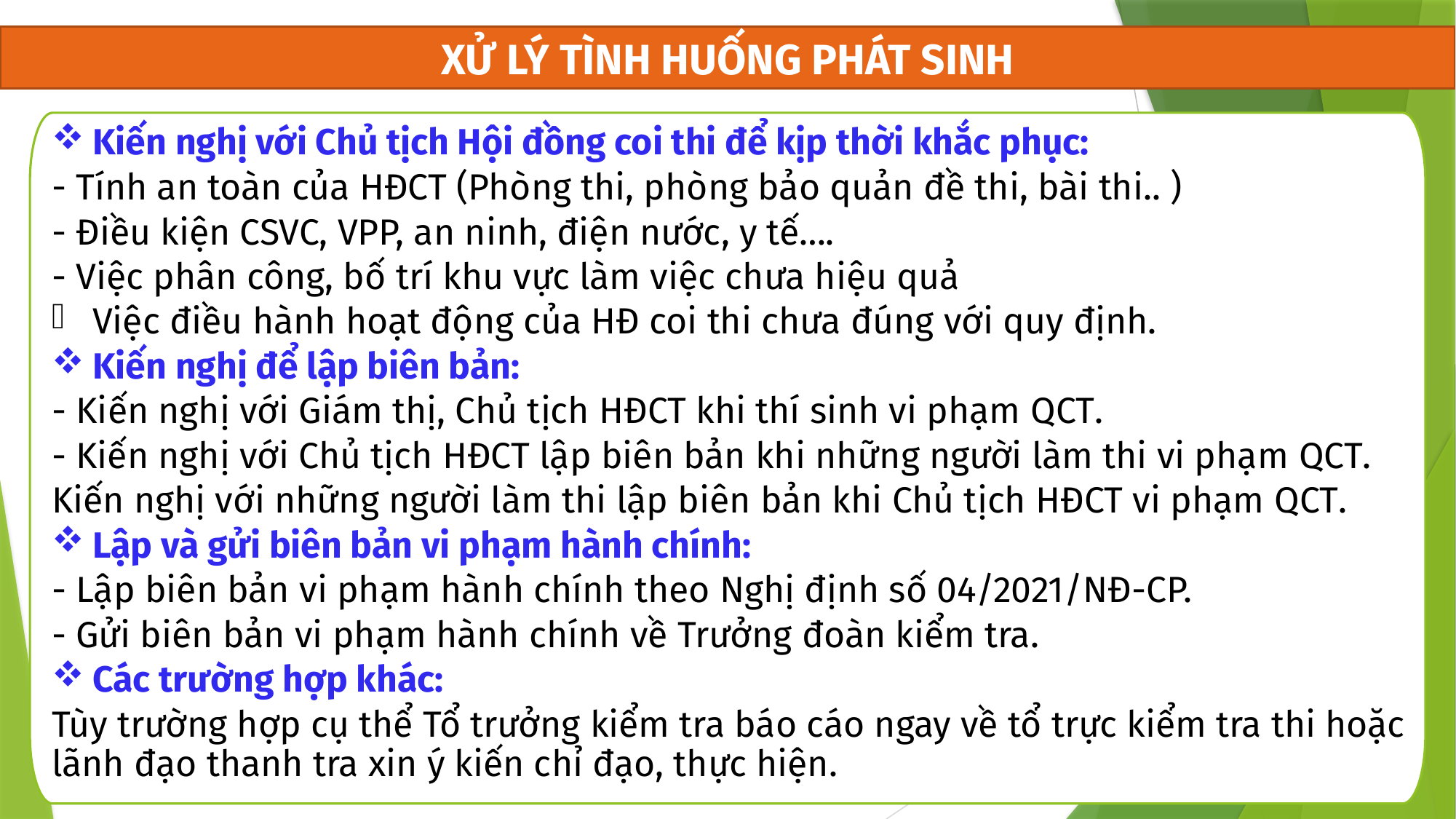

XỬ LÝ TÌNH HUỐNG PHÁT SINH
Kiến nghị với Chủ tịch Hội đồng coi thi để kịp thời khắc phục:
- Tính an toàn của HĐCT (Phòng thi, phòng bảo quản đề thi, bài thi.. )
- Điều kiện CSVC, VPP, an ninh, điện nước, y tế….
- Việc phân công, bố trí khu vực làm việc chưa hiệu quả
Việc điều hành hoạt động của HĐ coi thi chưa đúng với quy định.
Kiến nghị để lập biên bản:
- Kiến nghị với Giám thị, Chủ tịch HĐCT khi thí sinh vi phạm QCT.
- Kiến nghị với Chủ tịch HĐCT lập biên bản khi những người làm thi vi phạm QCT.
Kiến nghị với những người làm thi lập biên bản khi Chủ tịch HĐCT vi phạm QCT.
Lập và gửi biên bản vi phạm hành chính:
- Lập biên bản vi phạm hành chính theo Nghị định số 04/2021/NĐ-CP.
- Gửi biên bản vi phạm hành chính về Trưởng đoàn kiểm tra.
Các trường hợp khác:
Tùy trường hợp cụ thể Tổ trưởng kiểm tra báo cáo ngay về tổ trực kiểm tra thi hoặc lãnh đạo thanh tra xin ý kiến chỉ đạo, thực hiện.